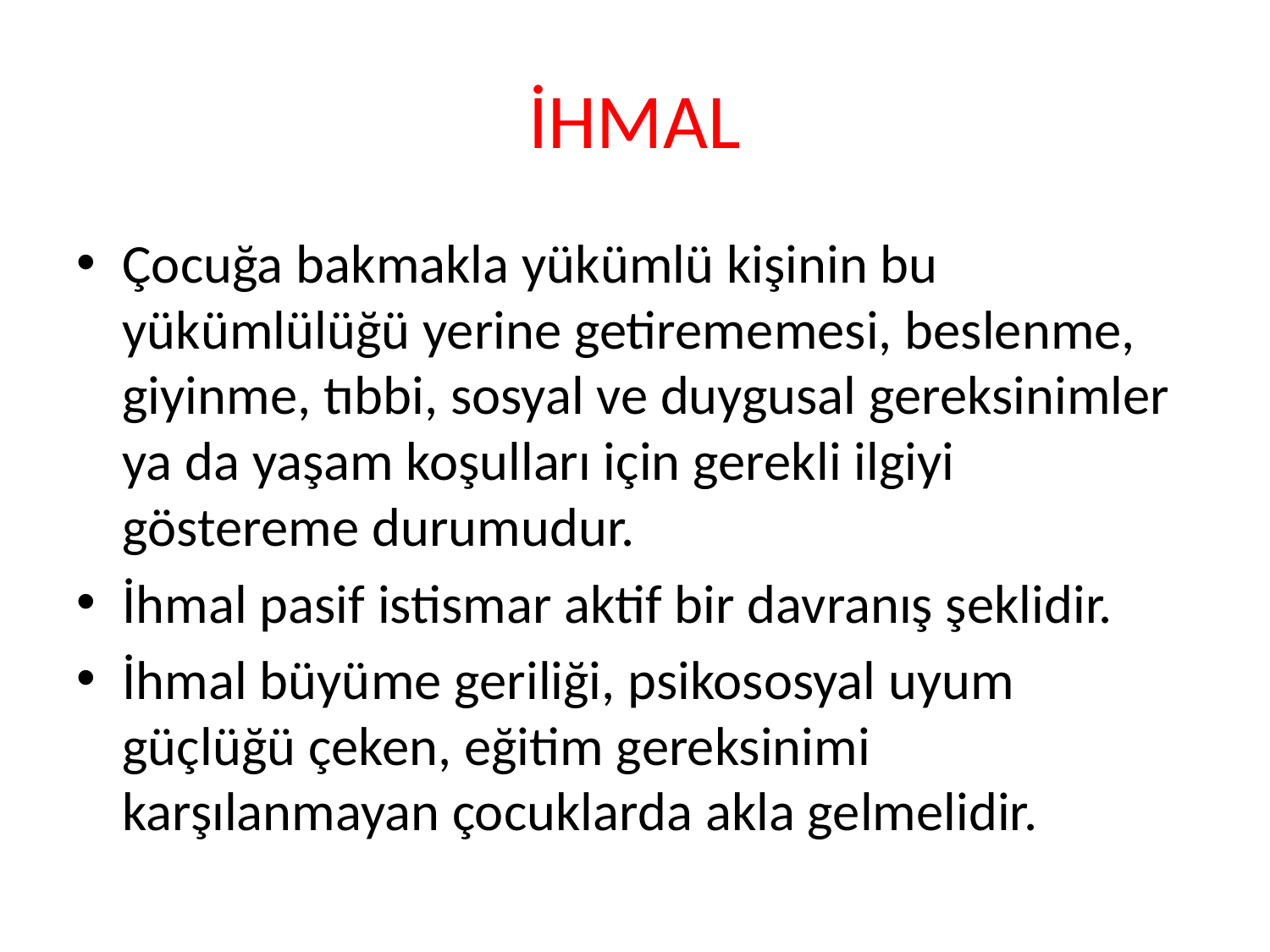

# İHMAL
Çocuğa bakmakla yükümlü kişinin bu yükümlülüğü yerine getirememesi, beslenme, giyinme, tıbbi, sosyal ve duygusal gereksinimler ya da yaşam koşulları için gerekli ilgiyi göstereme durumudur.
İhmal pasif istismar aktif bir davranış şeklidir.
İhmal büyüme geriliği, psikososyal uyum güçlüğü çeken, eğitim gereksinimi karşılanmayan çocuklarda akla gelmelidir.